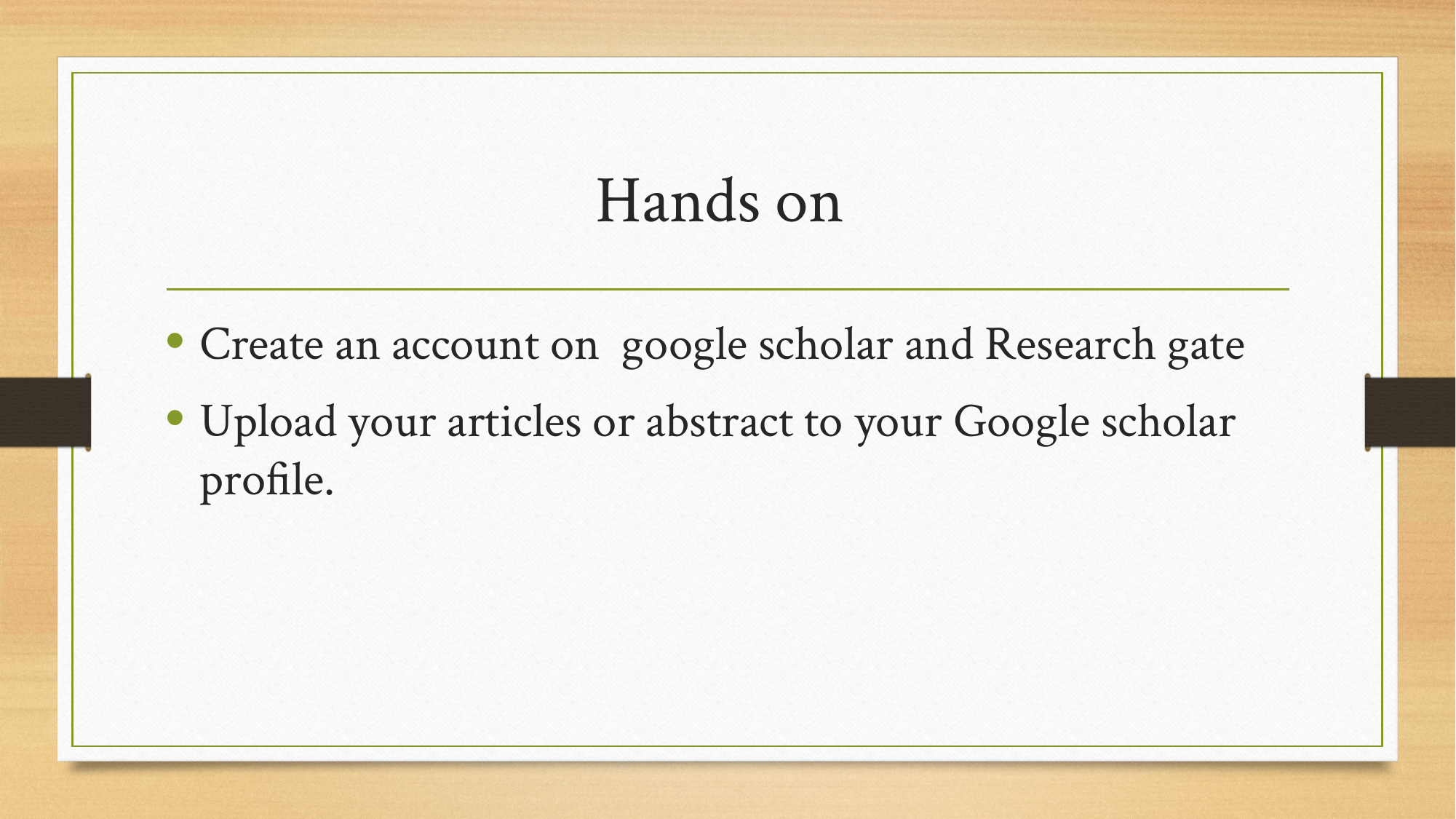

# Hands on
Create an account on  google scholar and Research gate
Upload your articles or abstract to your Google scholar profile.